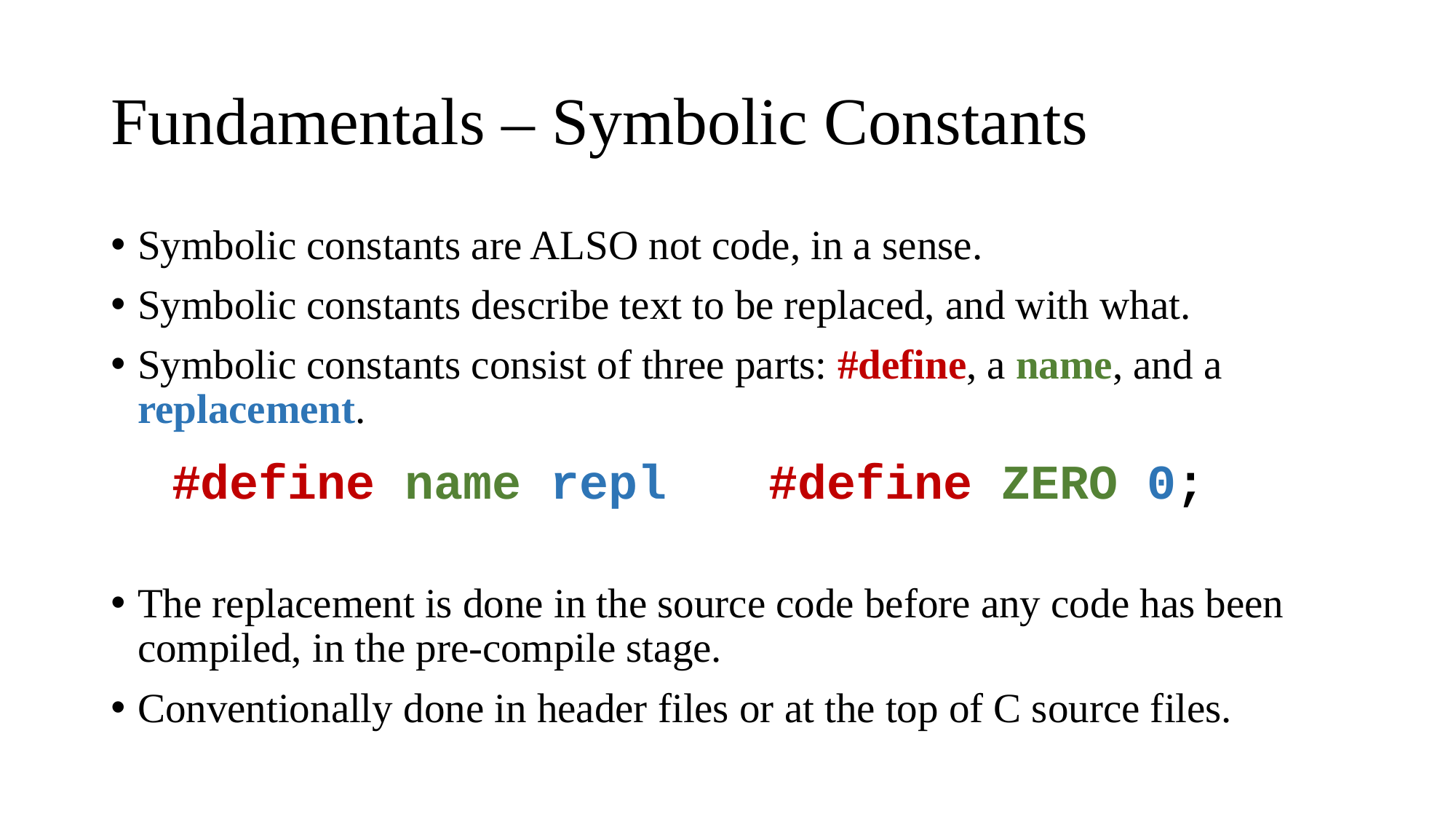

# Fundamentals – Symbolic Constants
Symbolic constants are ALSO not code, in a sense.
Symbolic constants describe text to be replaced, and with what.
Symbolic constants consist of three parts: #define, a name, and a replacement.
The replacement is done in the source code before any code has been compiled, in the pre-compile stage.
Conventionally done in header files or at the top of C source files.
#define name repl
#define ZERO 0;